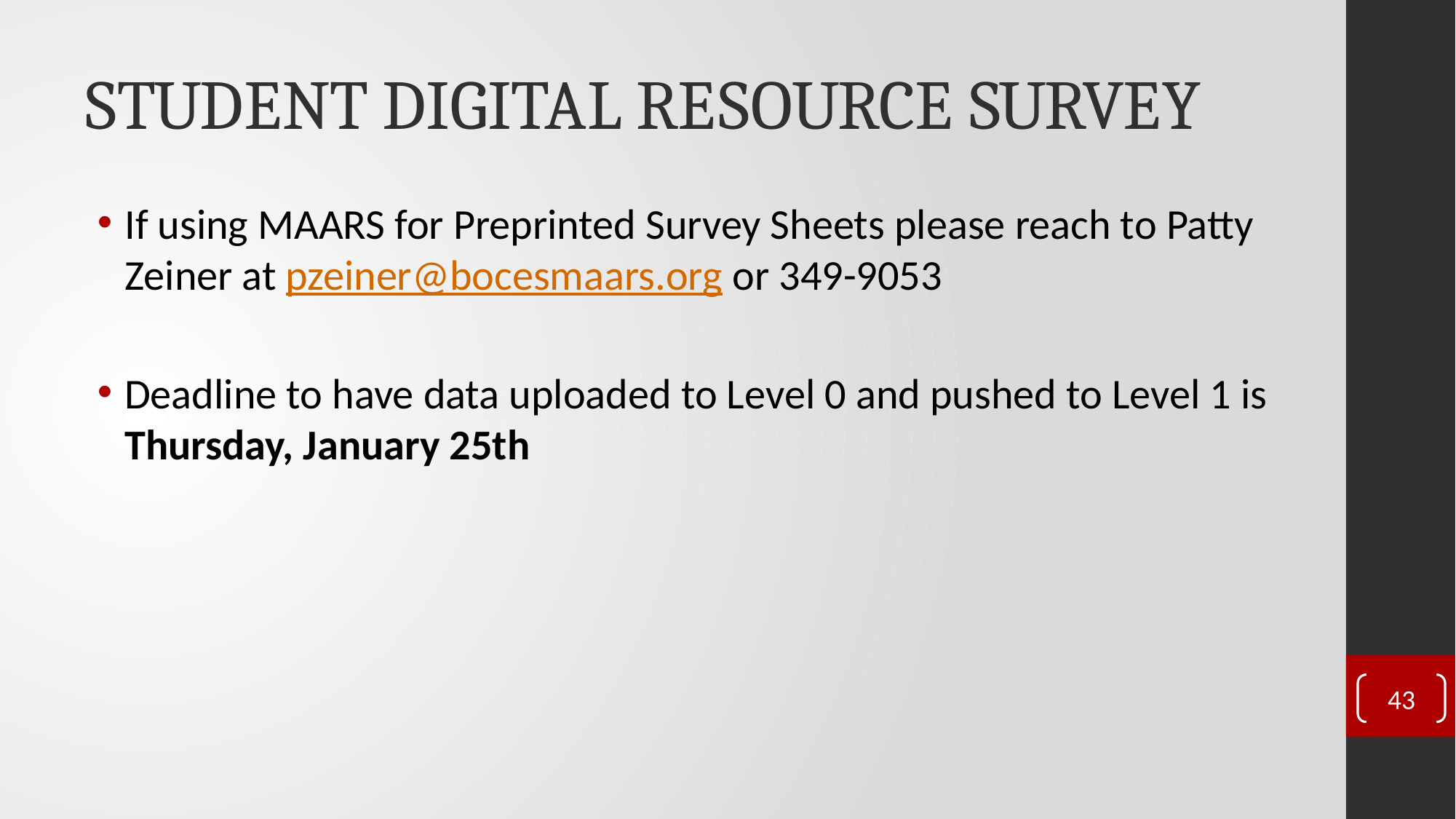

# STUDENT DIGITAL RESOURCE SURVEY
If using MAARS for Preprinted Survey Sheets please reach to Patty Zeiner at pzeiner@bocesmaars.org or 349-9053

Deadline to have data uploaded to Level 0 and pushed to Level 1 is Thursday, January 25th

43